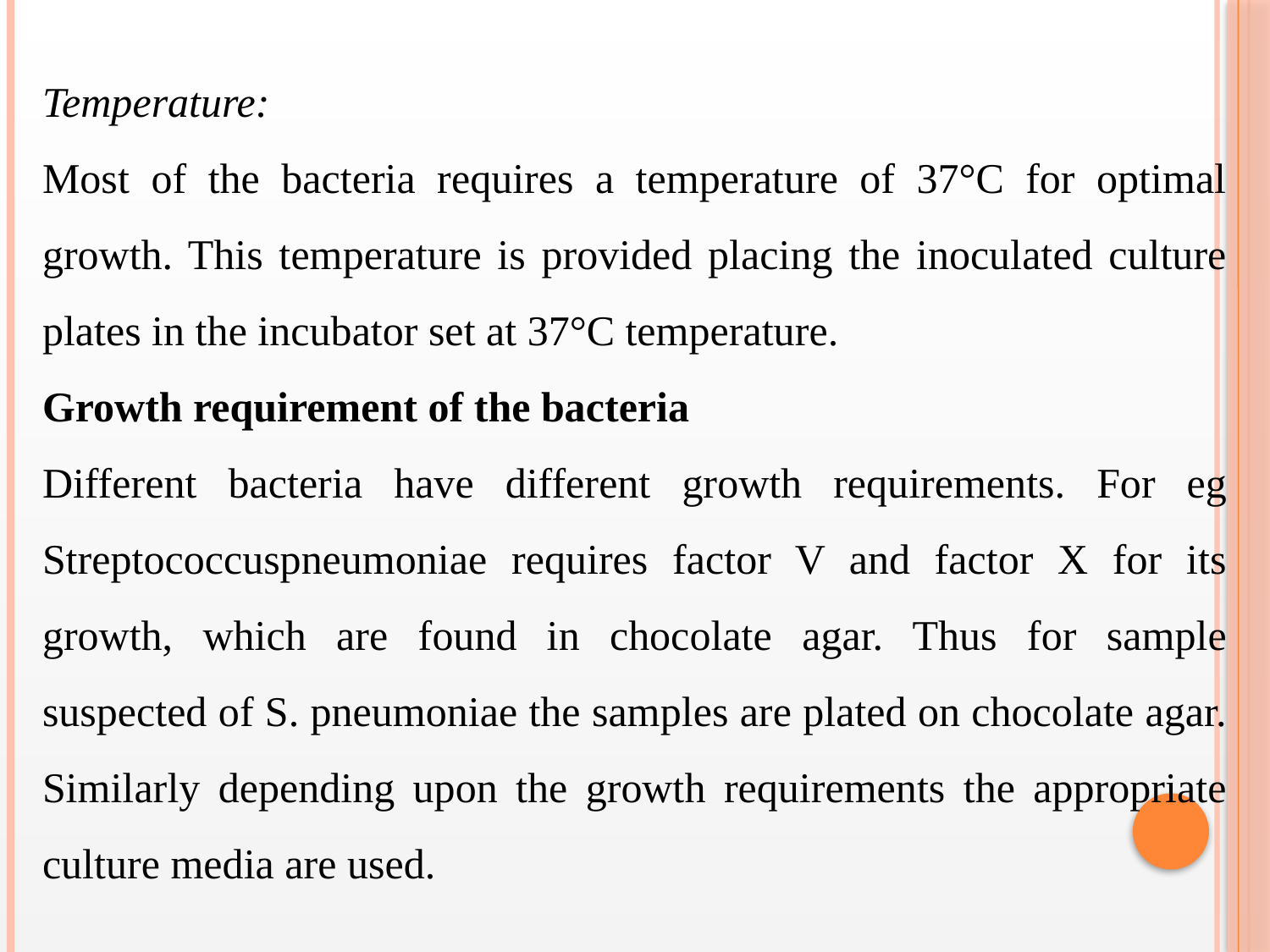

Temperature:
Most of the bacteria requires a temperature of 37°C for optimal growth. This temperature is provided placing the inoculated culture plates in the incubator set at 37°C temperature.
Growth requirement of the bacteria
Different bacteria have different growth requirements. For eg Streptococcuspneumoniae requires factor V and factor X for its growth, which are found in chocolate agar. Thus for sample suspected of S. pneumoniae the samples are plated on chocolate agar. Similarly depending upon the growth requirements the appropriate culture media are used.